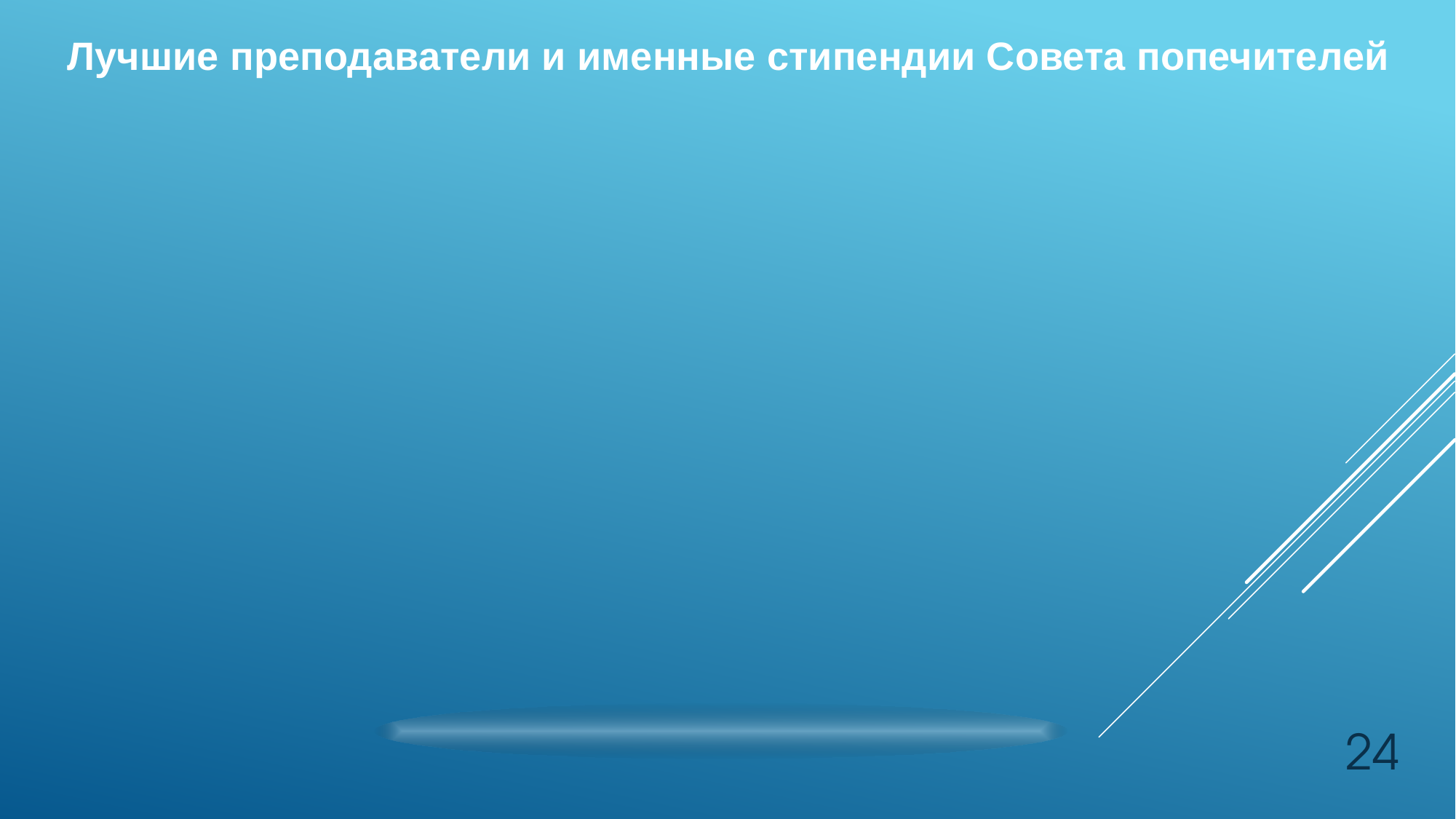

Лучшие преподаватели и именные стипендии Совета попечителей
18 человек ППС отмечены наградами
Заслуженный энергетик" - 2 преподавателя
Почетная грамота КЭА - 1 преподаватель
Дөсбелгі куәлігі  МЦРИАП РК - 1 преподаватель
Нагрудной значок "Еңбегі үшін" - 1 преподаватель
Алғыс хат и дипломы МОН РК – 7 преподавателей
Юбилейная медаль "75 лет Победы в Великой Отечественной войне 1941-4945 гг." - 1 преподаватель

27 декабря 2019 года
По результатам заседания комиссии Республиканского конкурса «Лучший преподаватель университета». 200 человек  из 48 вузов получили награду «Лучший преподаватель университета», из них 5 – преподаватели АУЭС:

Алимсеитова Жулдыз Кенесхановна (директор ЦДО)
Алипбаев Куаныш Арингожаевич (заведующий кафедрой)
Алмуратова Нургуль Канаевна (секретарь диссертационного совета)
Бахтияр Балжан Торепашовна (директор Института)
Сагындикова Айгул Журсиновна

24